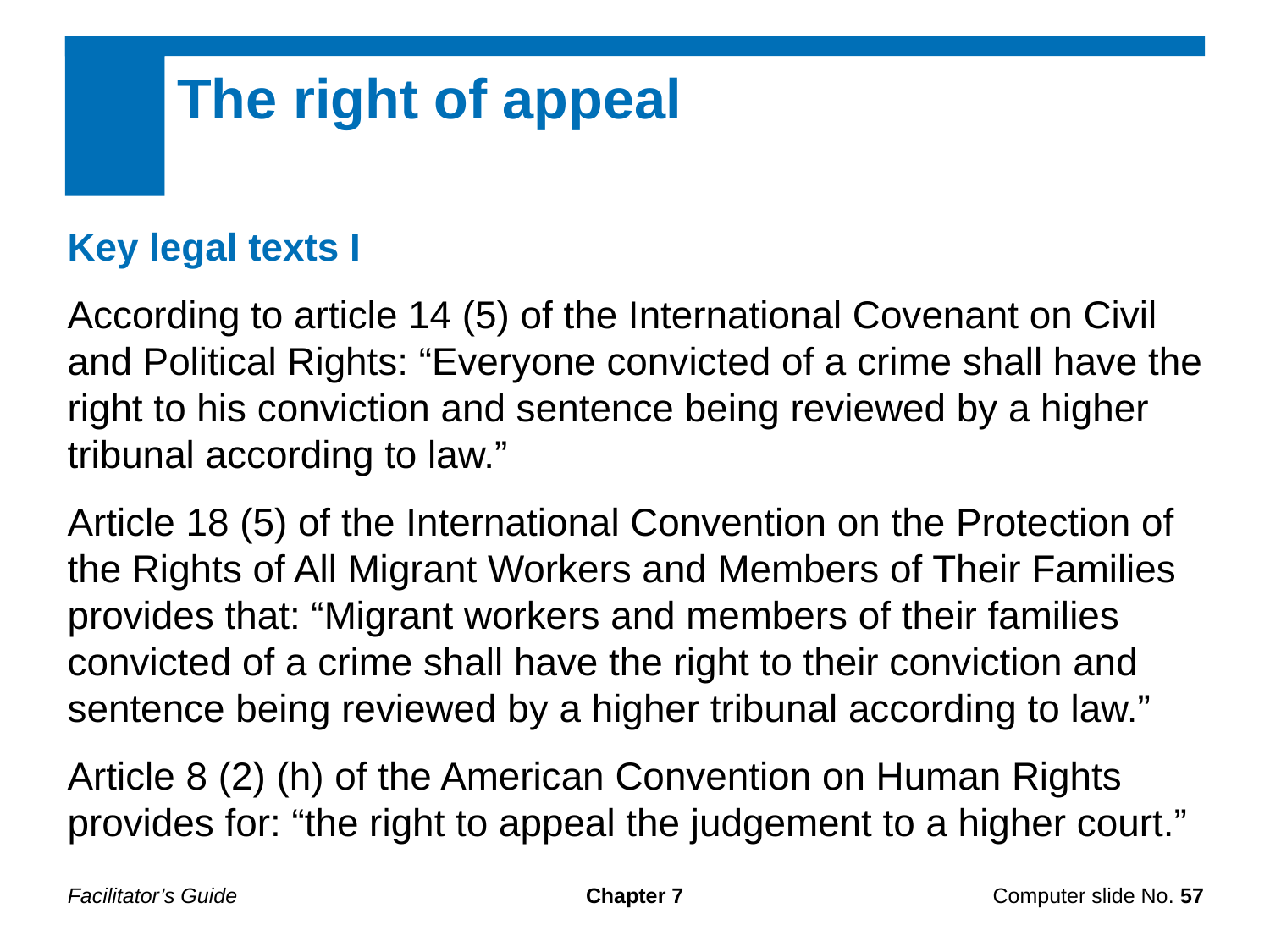

The right of appeal
Key legal texts I
According to article 14 (5) of the International Covenant on Civil and Political Rights: “Everyone convicted of a crime shall have the right to his conviction and sentence being reviewed by a higher tribunal according to law.”
Article 18 (5) of the International Convention on the Protection of the Rights of All Migrant Workers and Members of Their Families provides that: “Migrant workers and members of their families convicted of a crime shall have the right to their conviction and sentence being reviewed by a higher tribunal according to law.”
Article 8 (2) (h) of the American Convention on Human Rights provides for: “the right to appeal the judgement to a higher court.”
Facilitator’s Guide
Chapter 7
Computer slide No. 57